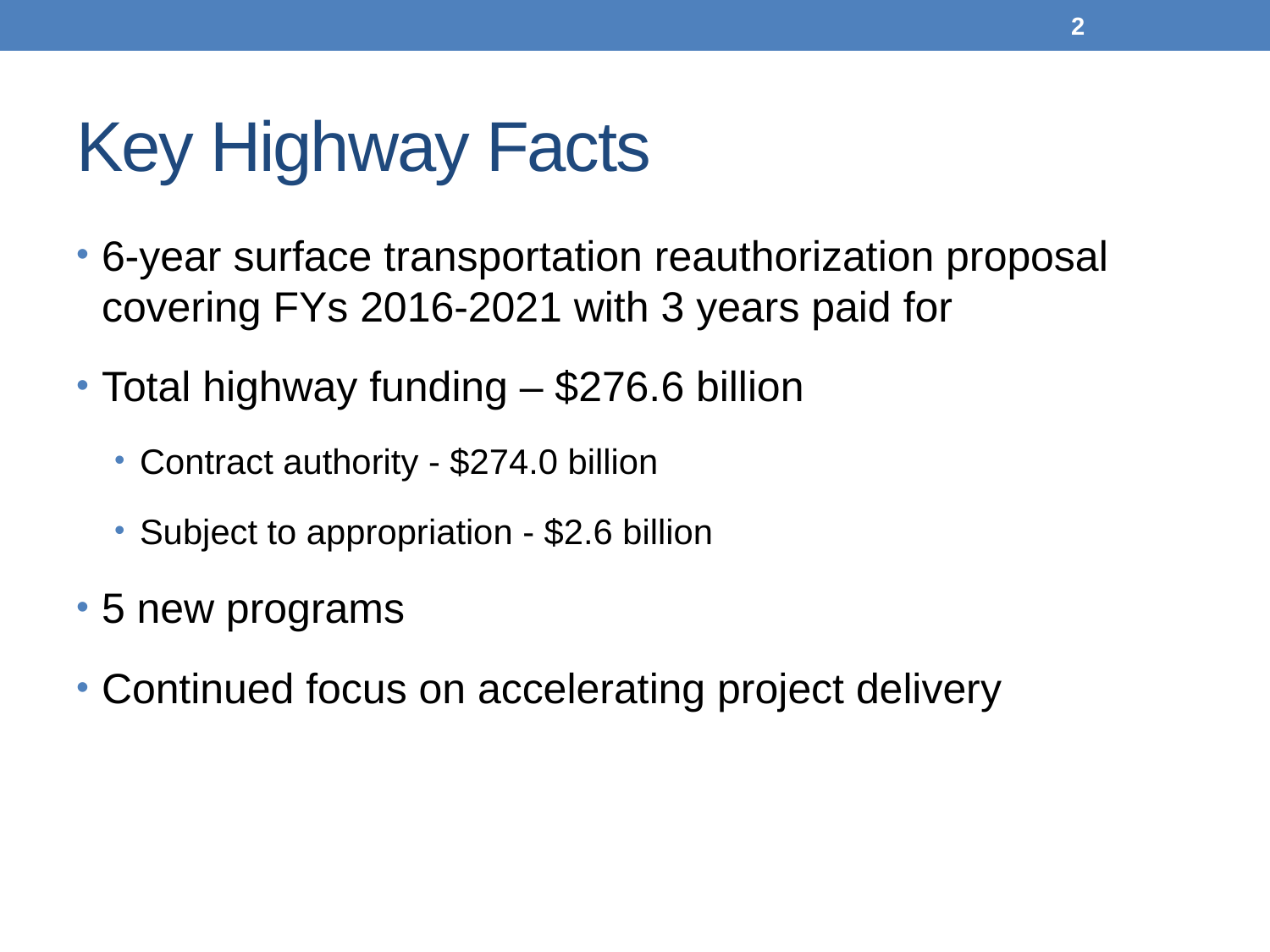

2
# Key Highway Facts
6-year surface transportation reauthorization proposal covering FYs 2016-2021 with 3 years paid for
Total highway funding – $276.6 billion
Contract authority - $274.0 billion
Subject to appropriation - $2.6 billion
5 new programs
Continued focus on accelerating project delivery